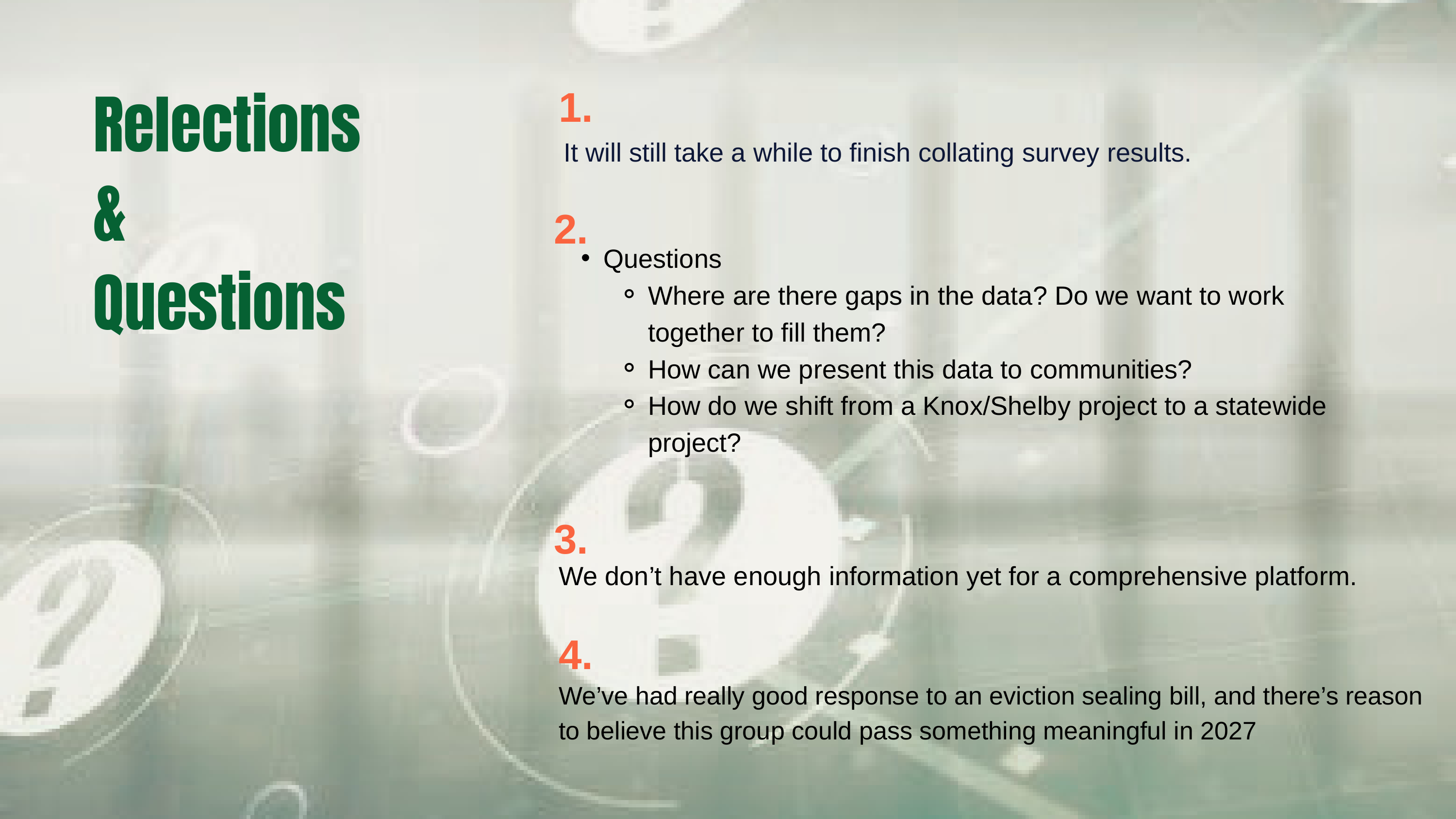

Relections
&
Questions
1.
It will still take a while to finish collating survey results.
2.
Questions
Where are there gaps in the data? Do we want to work together to fill them?
How can we present this data to communities?
How do we shift from a Knox/Shelby project to a statewide project?

3.
We don’t have enough information yet for a comprehensive platform.
4.
We’ve had really good response to an eviction sealing bill, and there’s reason to believe this group could pass something meaningful in 2027